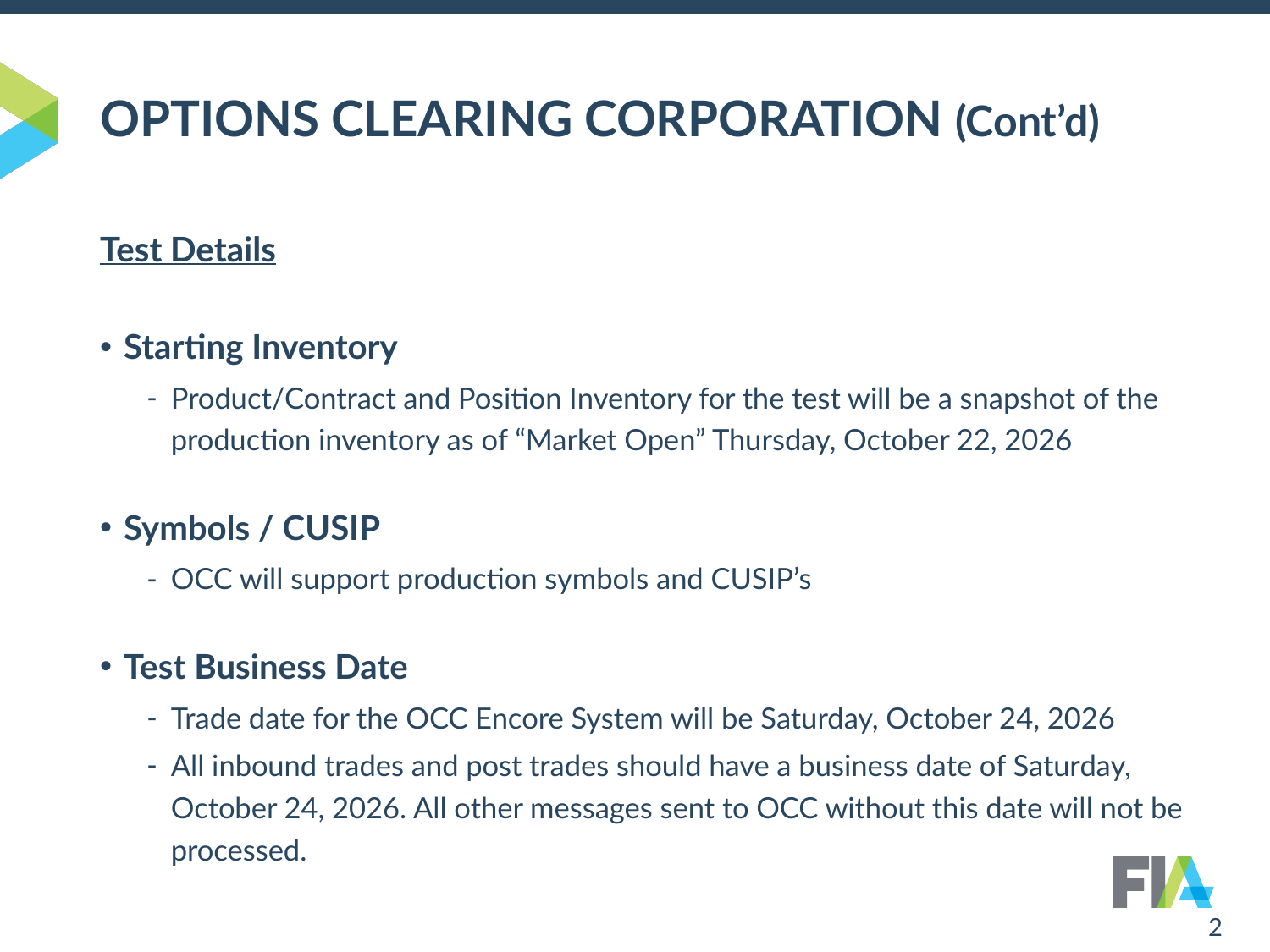

# OPTIONS CLEARING CORPORATION (Cont’d)
Test Details

Starting Inventory
Product/Contract and Position Inventory for the test will be a snapshot of the production inventory as of “Market Open” Thursday, October 22, 2026
Symbols / CUSIP
OCC will support production symbols and CUSIP’s
Test Business Date
Trade date for the OCC Encore System will be Saturday, October 24, 2026
All inbound trades and post trades should have a business date of Saturday, October 24, 2026. All other messages sent to OCC without this date will not be processed.